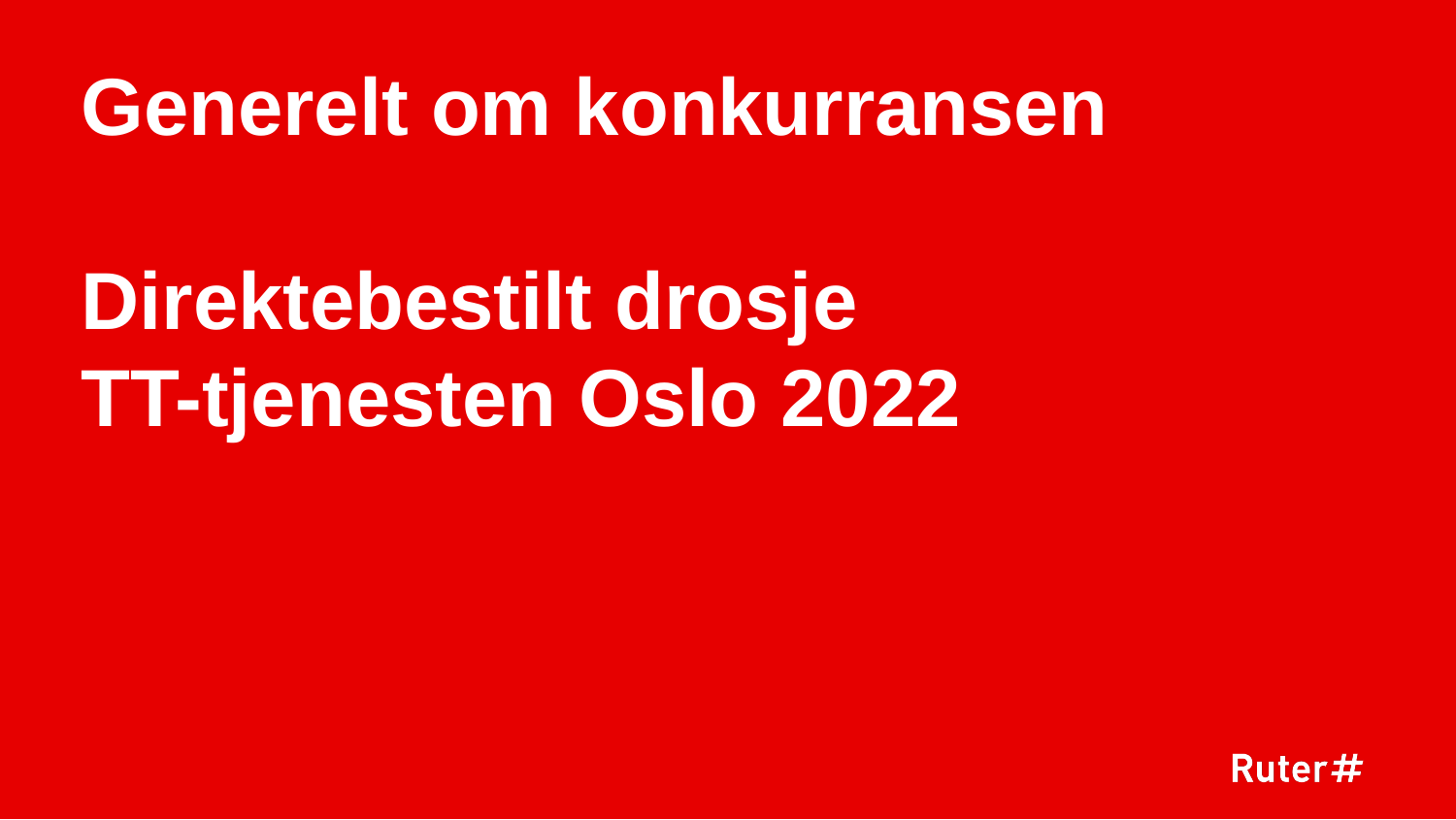

Generelt om konkurransen

Direktebestilt drosje
TT-tjenesten Oslo 2022